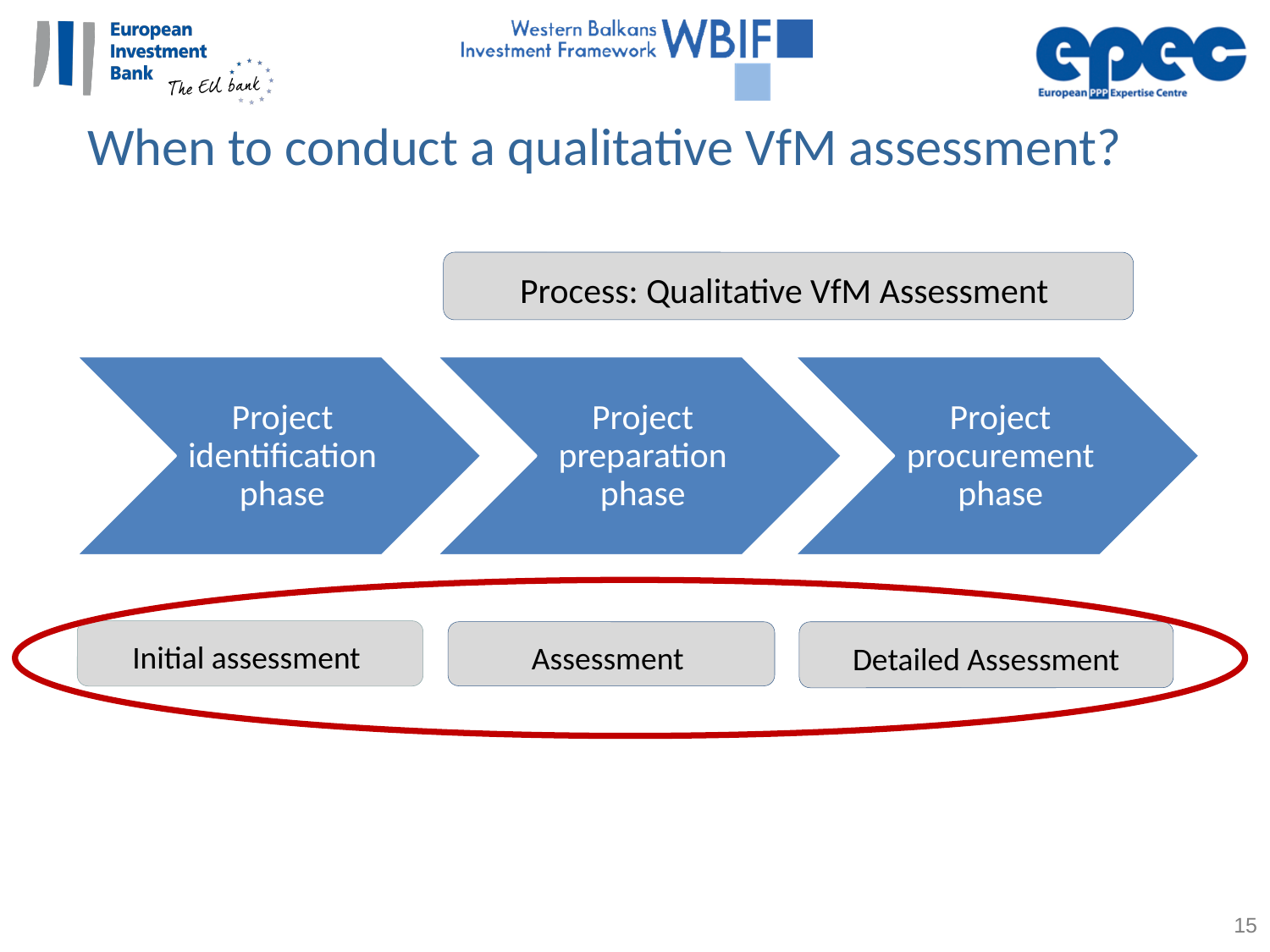

When to conduct a qualitative VfM assessment?
Process: Qualitative VfM Assessment
Project identification phase
Project preparation phase
Project procurement phase

Initial assessment
Assessment
Detailed Assessment
15